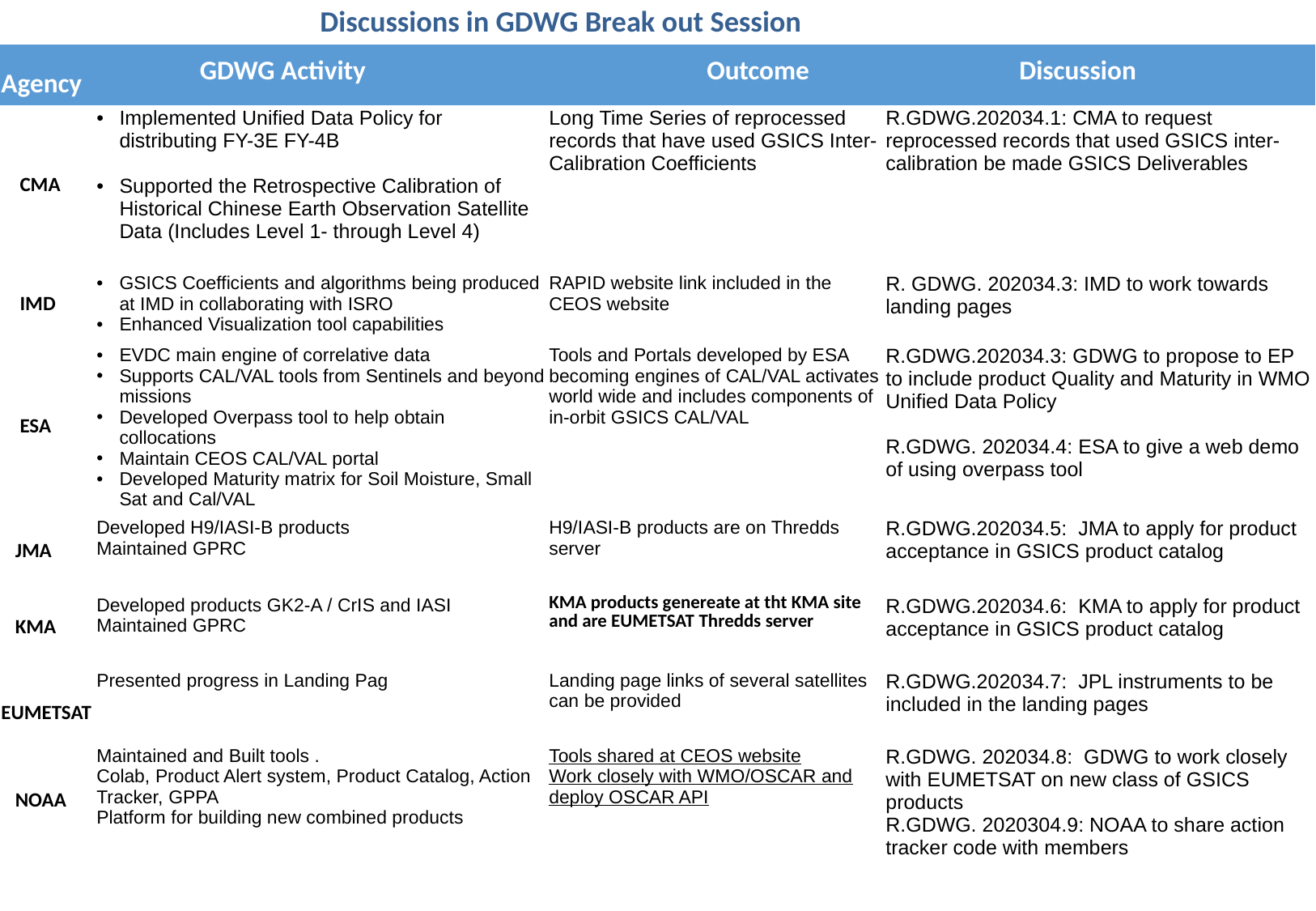

# Discussions in GDWG Break out Session
| Agency | GDWG Activity | Outcome | Discussion |
| --- | --- | --- | --- |
| CMA | Implemented Unified Data Policy for distributing FY-3E FY-4B Supported the Retrospective Calibration of Historical Chinese Earth Observation Satellite Data (Includes Level 1- through Level 4) | Long Time Series of reprocessed records that have used GSICS Inter-Calibration Coefficients | R.GDWG.202034.1: CMA to request reprocessed records that used GSICS inter-calibration be made GSICS Deliverables |
| IMD | GSICS Coefficients and algorithms being produced at IMD in collaborating with ISRO Enhanced Visualization tool capabilities | RAPID website link included in the CEOS website | R. GDWG. 202034.3: IMD to work towards landing pages |
| ESA | EVDC main engine of correlative data Supports CAL/VAL tools from Sentinels and beyond missions Developed Overpass tool to help obtain collocations Maintain CEOS CAL/VAL portal Developed Maturity matrix for Soil Moisture, Small Sat and Cal/VAL | Tools and Portals developed by ESA becoming engines of CAL/VAL activates world wide and includes components of in-orbit GSICS CAL/VAL | R.GDWG.202034.3: GDWG to propose to EP to include product Quality and Maturity in WMO Unified Data Policy R.GDWG. 202034.4: ESA to give a web demo of using overpass tool |
| JMA | Developed H9/IASI-B products Maintained GPRC | H9/IASI-B products are on Thredds server | R.GDWG.202034.5: JMA to apply for product acceptance in GSICS product catalog |
| KMA | Developed products GK2-A / CrIS and IASI Maintained GPRC | KMA products genereate at tht KMA site and are EUMETSAT Thredds server | R.GDWG.202034.6: KMA to apply for product acceptance in GSICS product catalog |
| EUMETSAT | Presented progress in Landing Pag | Landing page links of several satellites can be provided | R.GDWG.202034.7: JPL instruments to be included in the landing pages |
| NOAA | Maintained and Built tools . Colab, Product Alert system, Product Catalog, Action Tracker, GPPA Platform for building new combined products | Tools shared at CEOS website Work closely with WMO/OSCAR and deploy OSCAR API | R.GDWG. 202034.8: GDWG to work closely with EUMETSAT on new class of GSICS products R.GDWG. 2020304.9: NOAA to share action tracker code with members |